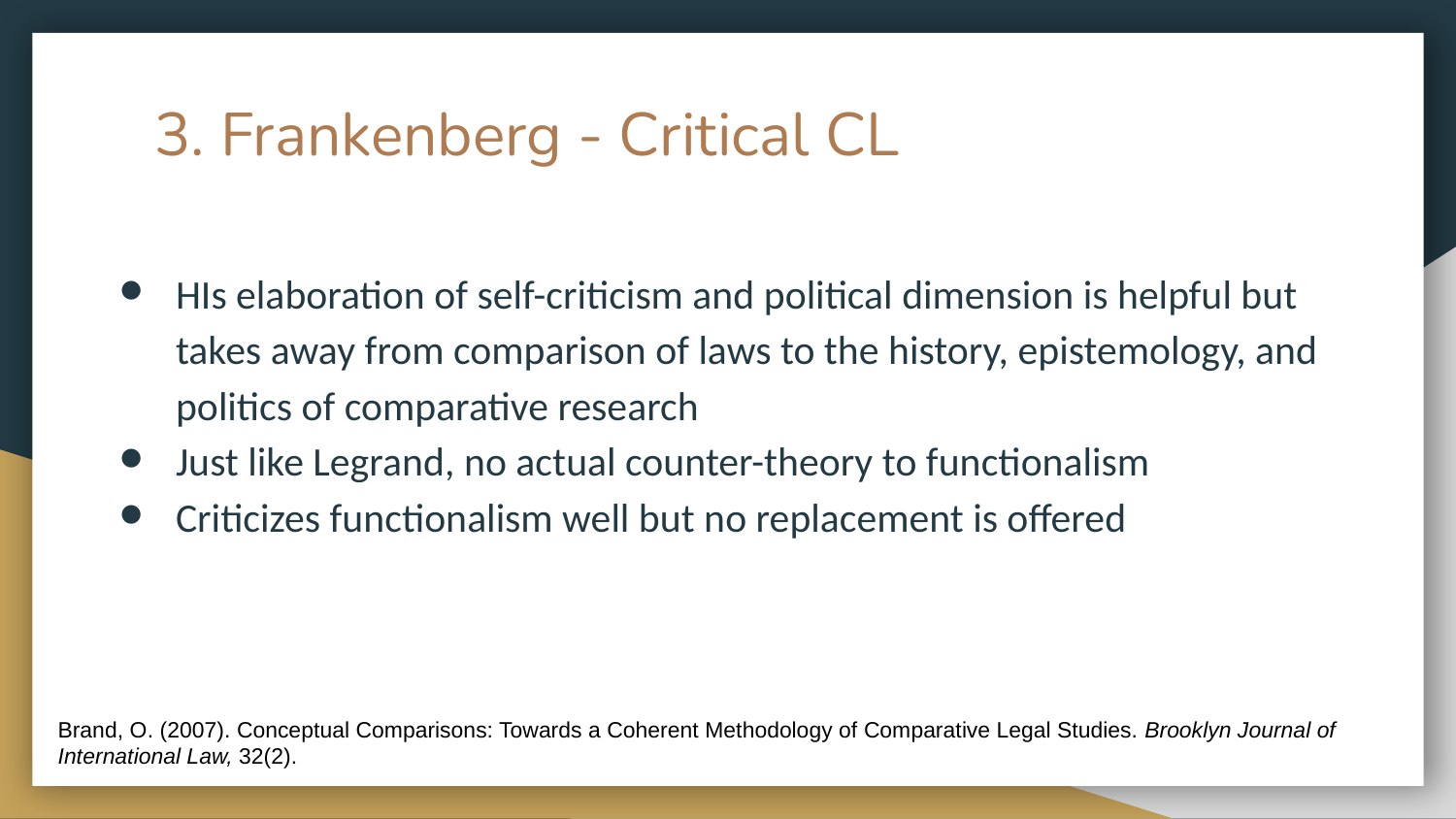

# 3. Frankenberg - Critical CL
HIs elaboration of self-criticism and political dimension is helpful but takes away from comparison of laws to the history, epistemology, and politics of comparative research
Just like Legrand, no actual counter-theory to functionalism
Criticizes functionalism well but no replacement is offered
Brand, O. (2007). Conceptual Comparisons: Towards a Coherent Methodology of Comparative Legal Studies. Brooklyn Journal of International Law, 32(2).